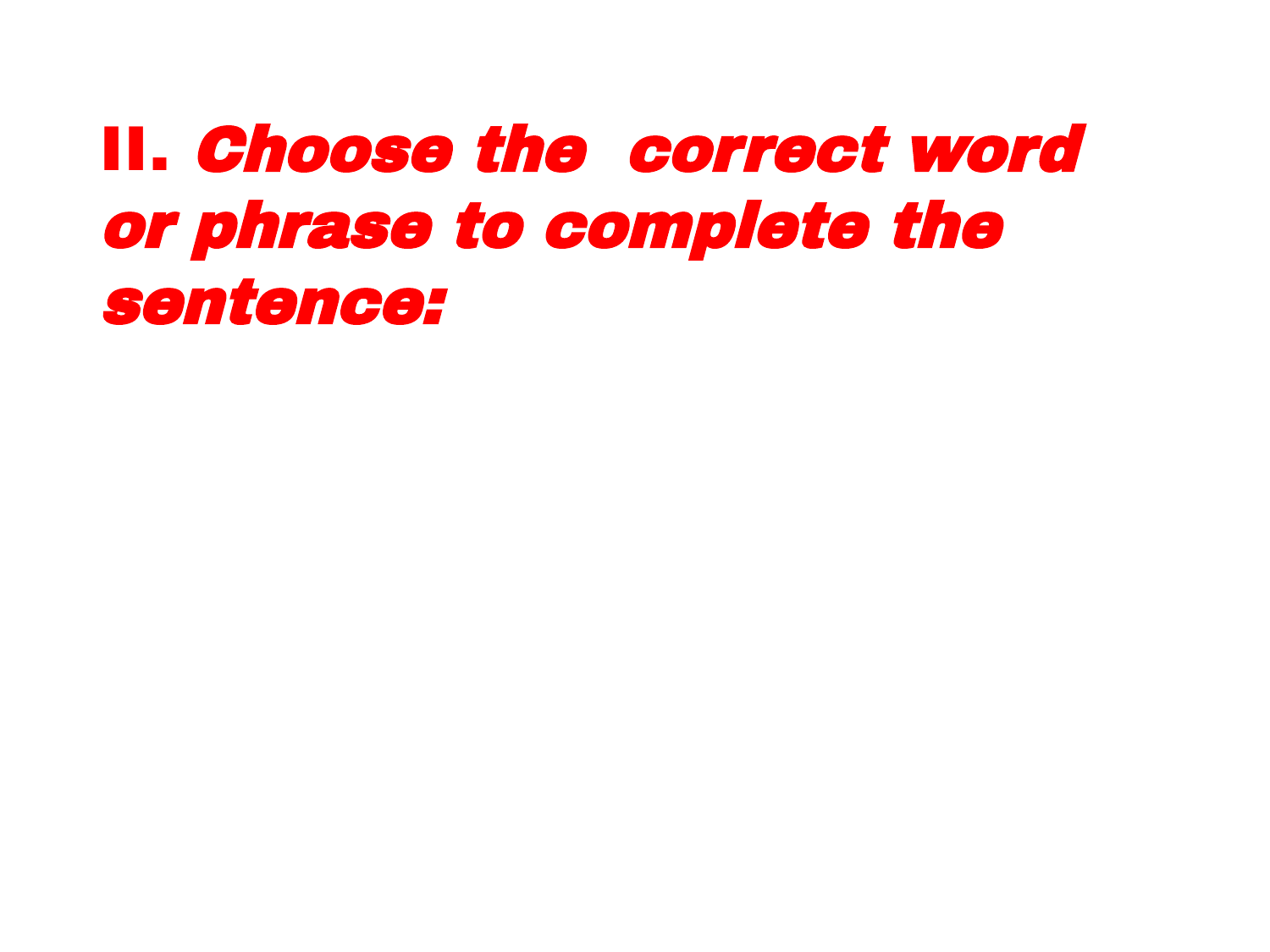

II. Choose the  correct word or phrase to complete the sentence: